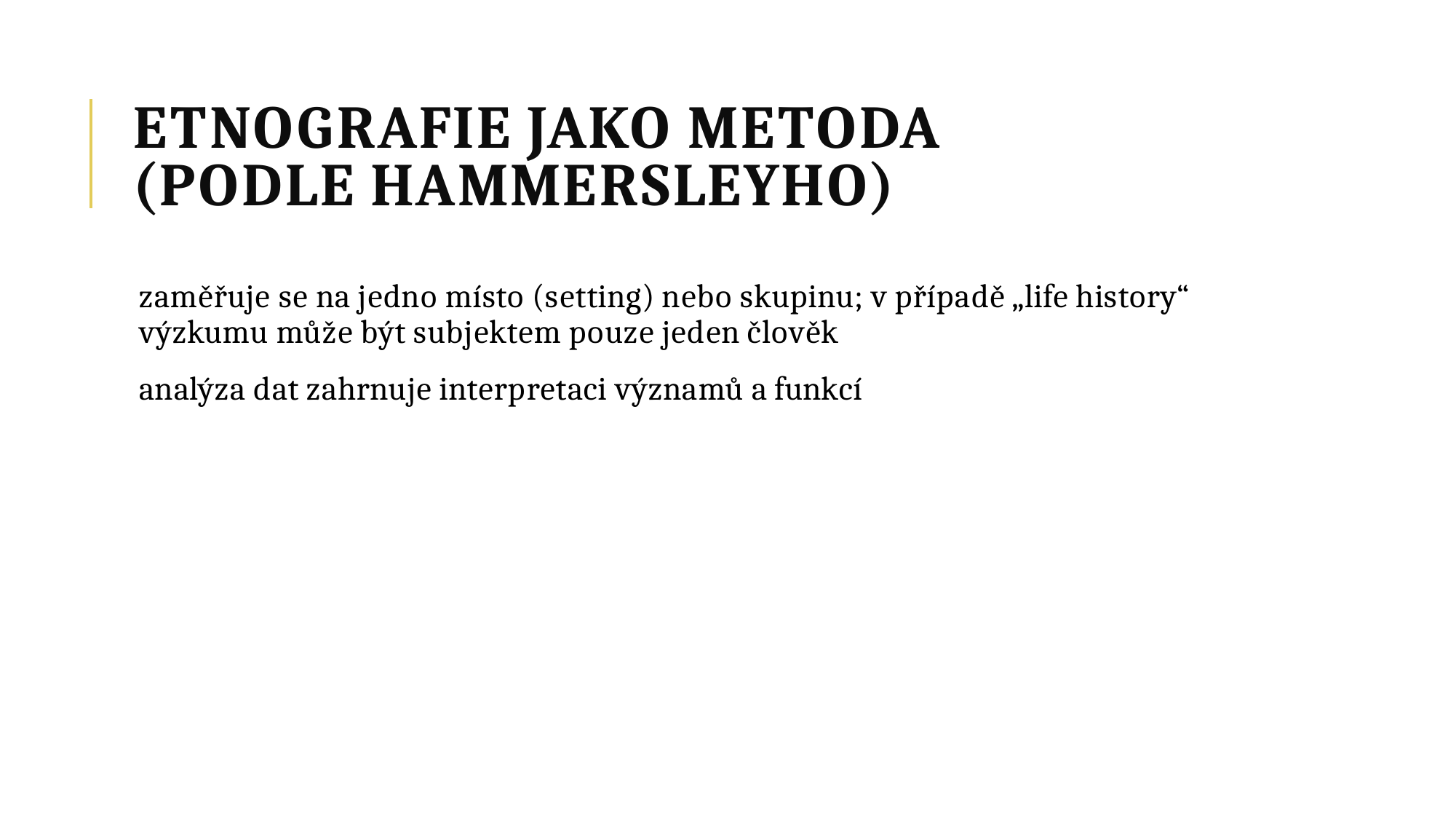

# ETNOGRAFIE JAKO METODA (podle Hammersleyho)
zaměřuje se na jedno místo (setting) nebo skupinu; v případě „life history“ výzkumu může být subjektem pouze jeden člověk
analýza dat zahrnuje interpretaci významů a funkcí